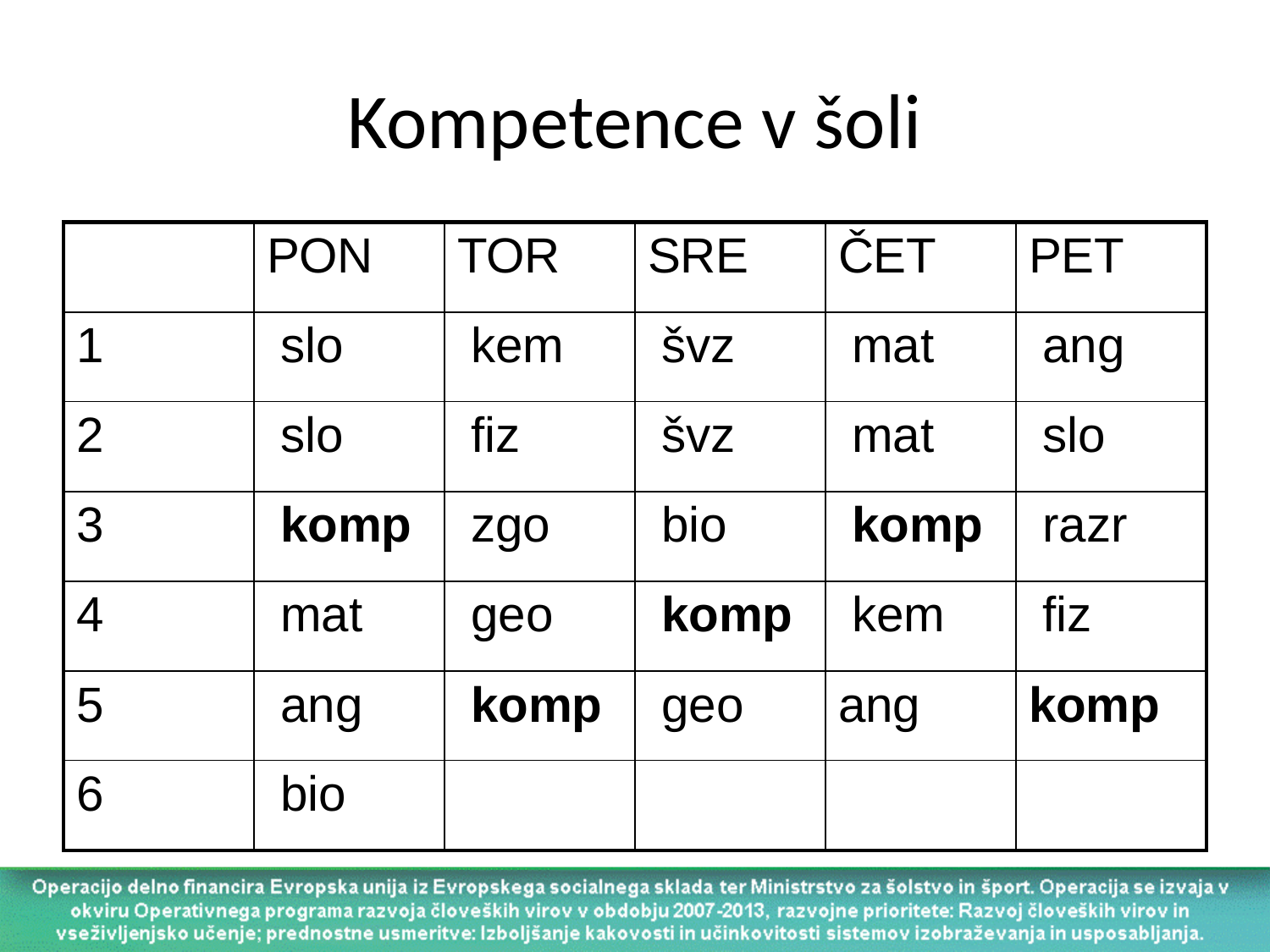

# Kompetence v šoli
|  | PON | TOR | SRE | ČET | PET |
| --- | --- | --- | --- | --- | --- |
| 1 | slo | kem | švz | mat | ang |
| 2 | slo | fiz | švz | mat | slo |
| 3 | komp | zgo | bio | komp | razr |
| 4 | mat | geo | komp | kem | fiz |
| 5 | ang | komp | geo | ang | komp |
| 6 | bio |  |  |  |  |